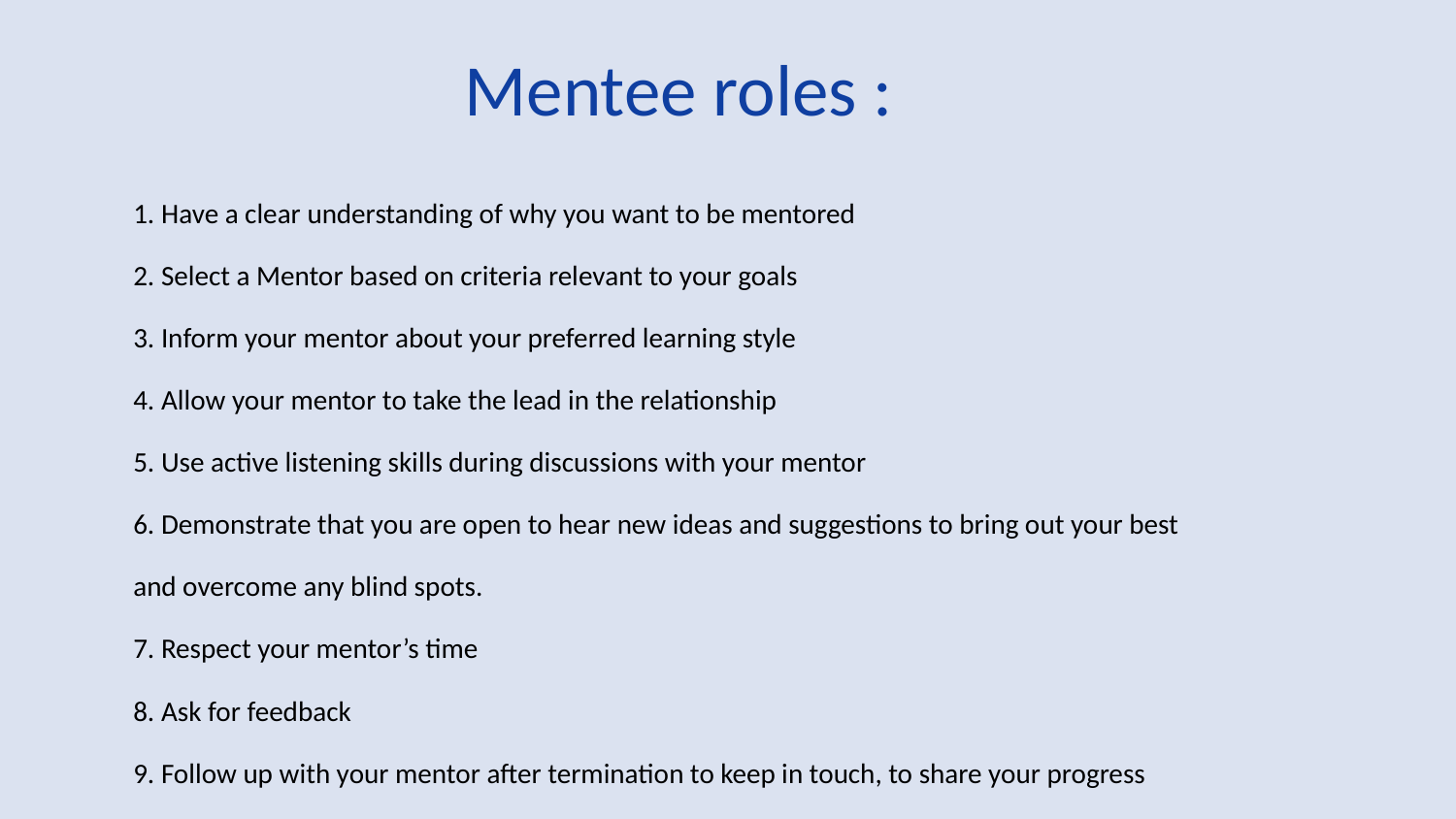

# Mentee roles :
1. Have a clear understanding of why you want to be mentored
2. Select a Mentor based on criteria relevant to your goals
3. Inform your mentor about your preferred learning style
4. Allow your mentor to take the lead in the relationship
5. Use active listening skills during discussions with your mentor
6. Demonstrate that you are open to hear new ideas and suggestions to bring out your best
and overcome any blind spots.
7. Respect your mentor’s time
8. Ask for feedback
9. Follow up with your mentor after termination to keep in touch, to share your progress